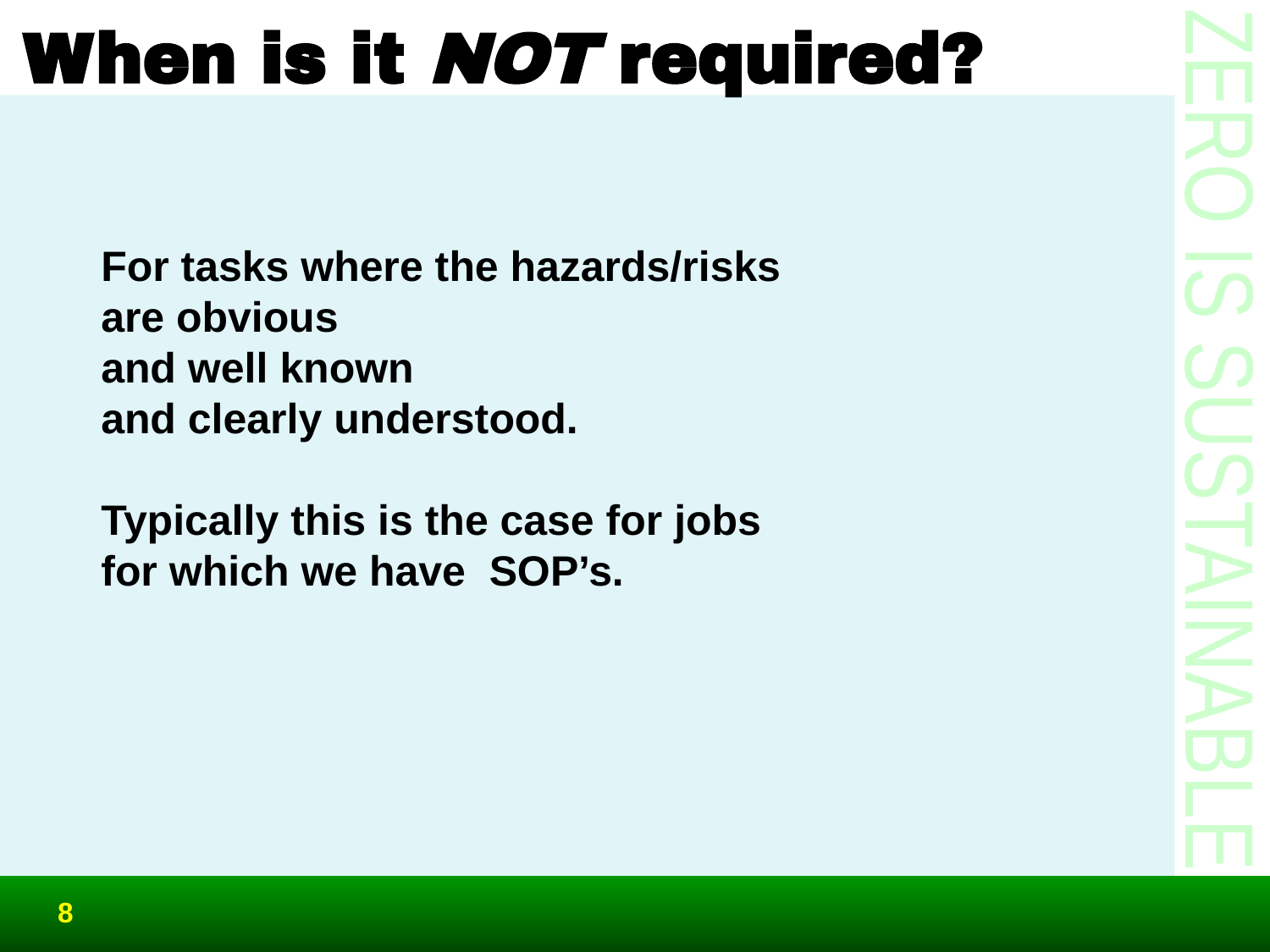

When is it NOT required?
For tasks where the hazards/risks
are obvious
and well known
and clearly understood.

Typically this is the case for jobs
for which we have  SOP’s.